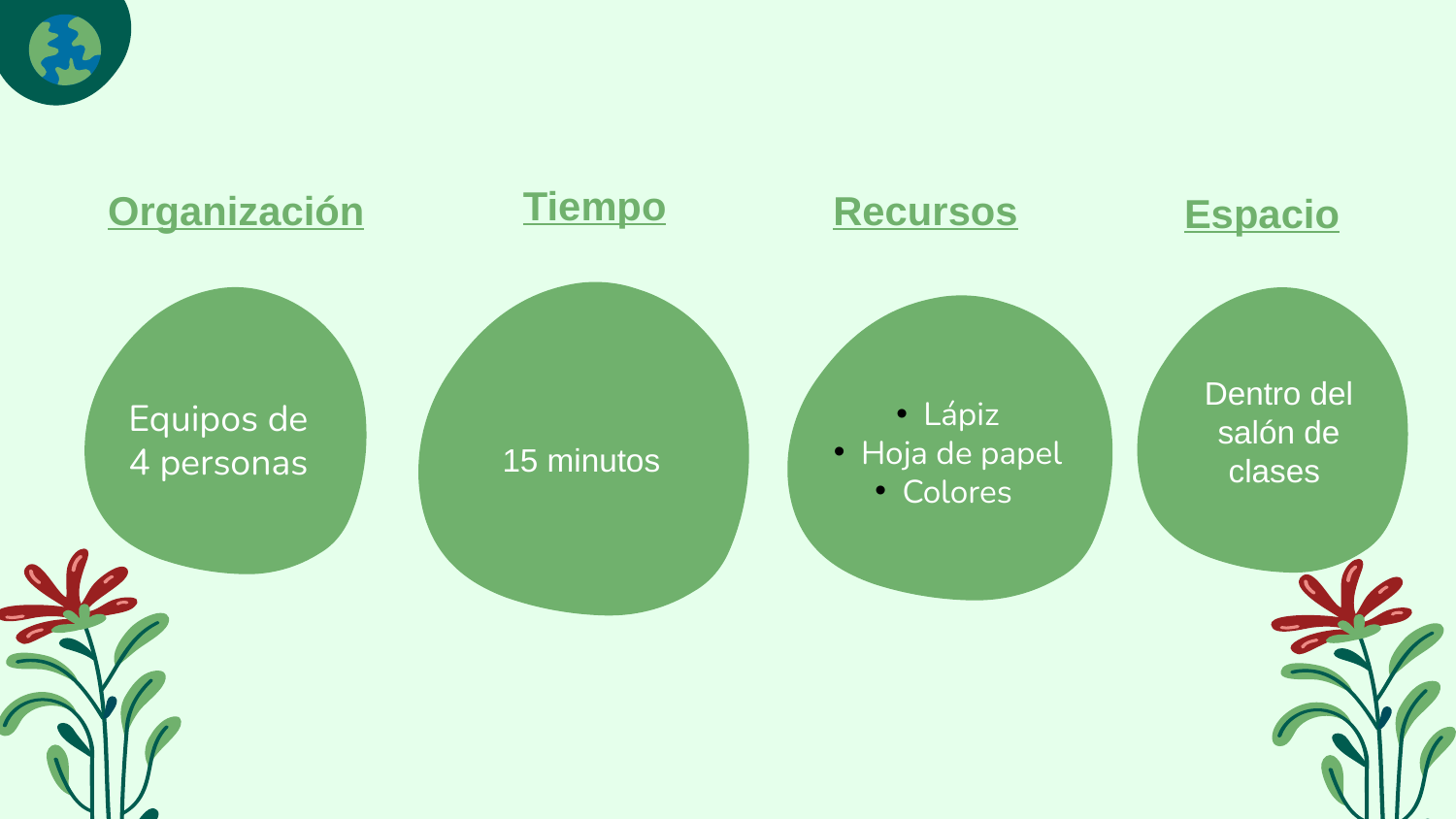

Tiempo
Organización
Recursos
Espacio

Lápiz
Hoja de papel
Colores
Dentro del salón de clases
Equipos de 4 personas
15 minutos